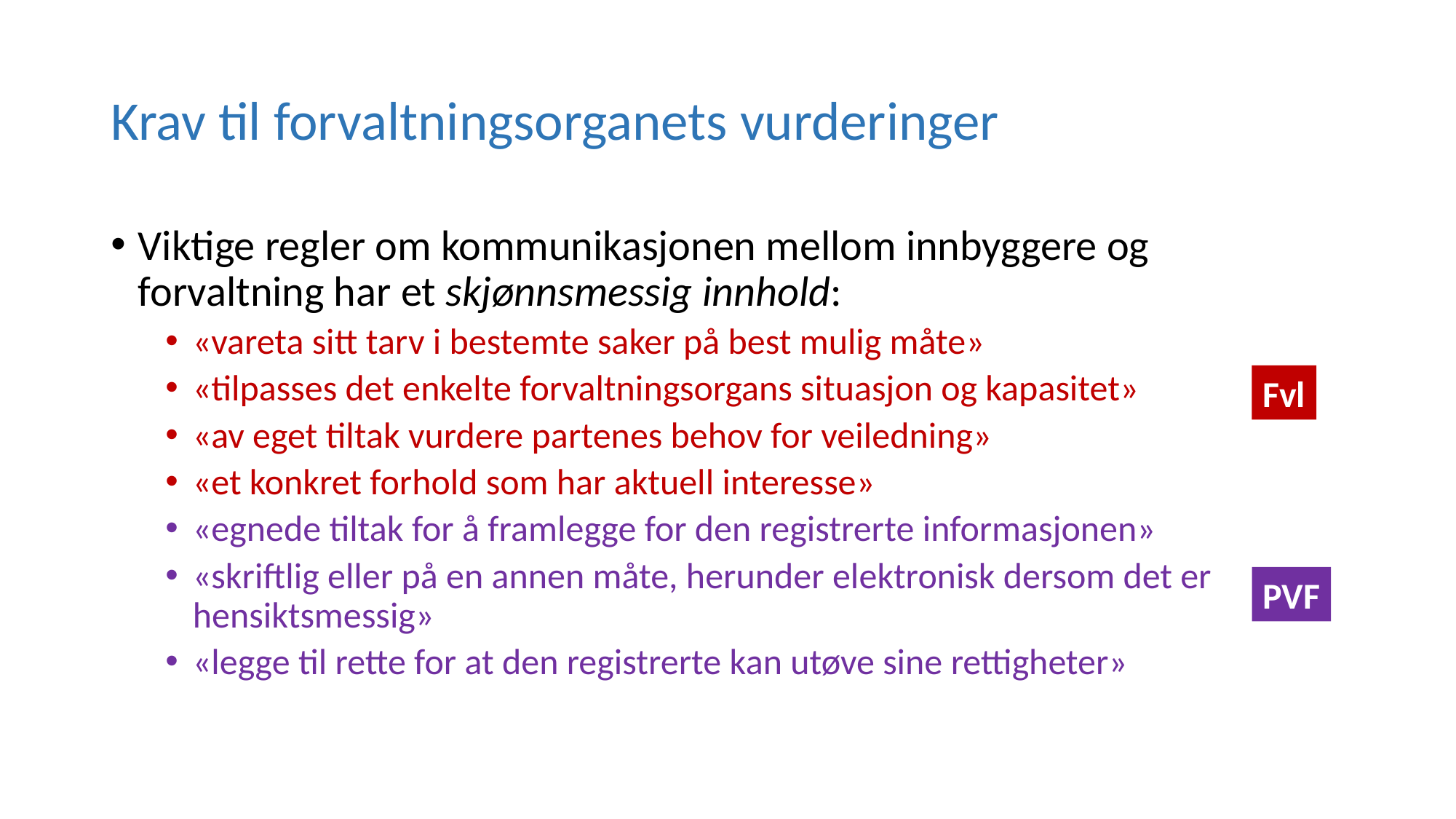

# Krav til forvaltningsorganets vurderinger
Viktige regler om kommunikasjonen mellom innbyggere og forvaltning har et skjønnsmessig innhold:
«vareta sitt tarv i bestemte saker på best mulig måte»
«tilpasses det enkelte forvaltningsorgans situasjon og kapasitet»
«av eget tiltak vurdere partenes behov for veiledning»
«et konkret forhold som har aktuell interesse»
«egnede tiltak for å framlegge for den registrerte informasjonen»
«skriftlig eller på en annen måte, herunder elektronisk dersom det er hensiktsmessig»
«legge til rette for at den registrerte kan utøve sine rettigheter»
Fvl
PVF